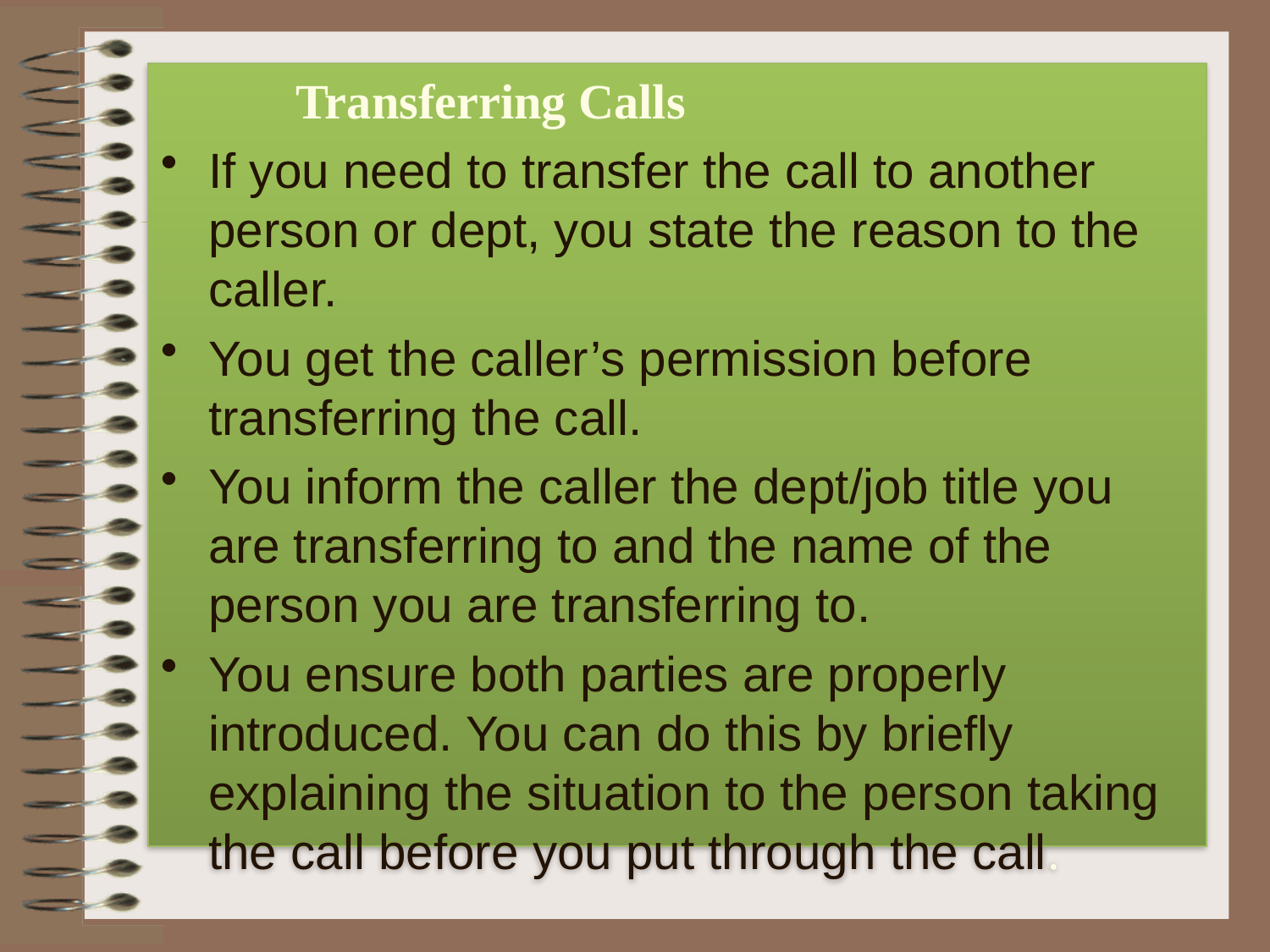

Transferring Calls
If you need to transfer the call to another person or dept, you state the reason to the caller.
You get the caller’s permission before transferring the call.
You inform the caller the dept/job title you are transferring to and the name of the person you are transferring to.
You ensure both parties are properly introduced. You can do this by briefly explaining the situation to the person taking the call before you put through the call.